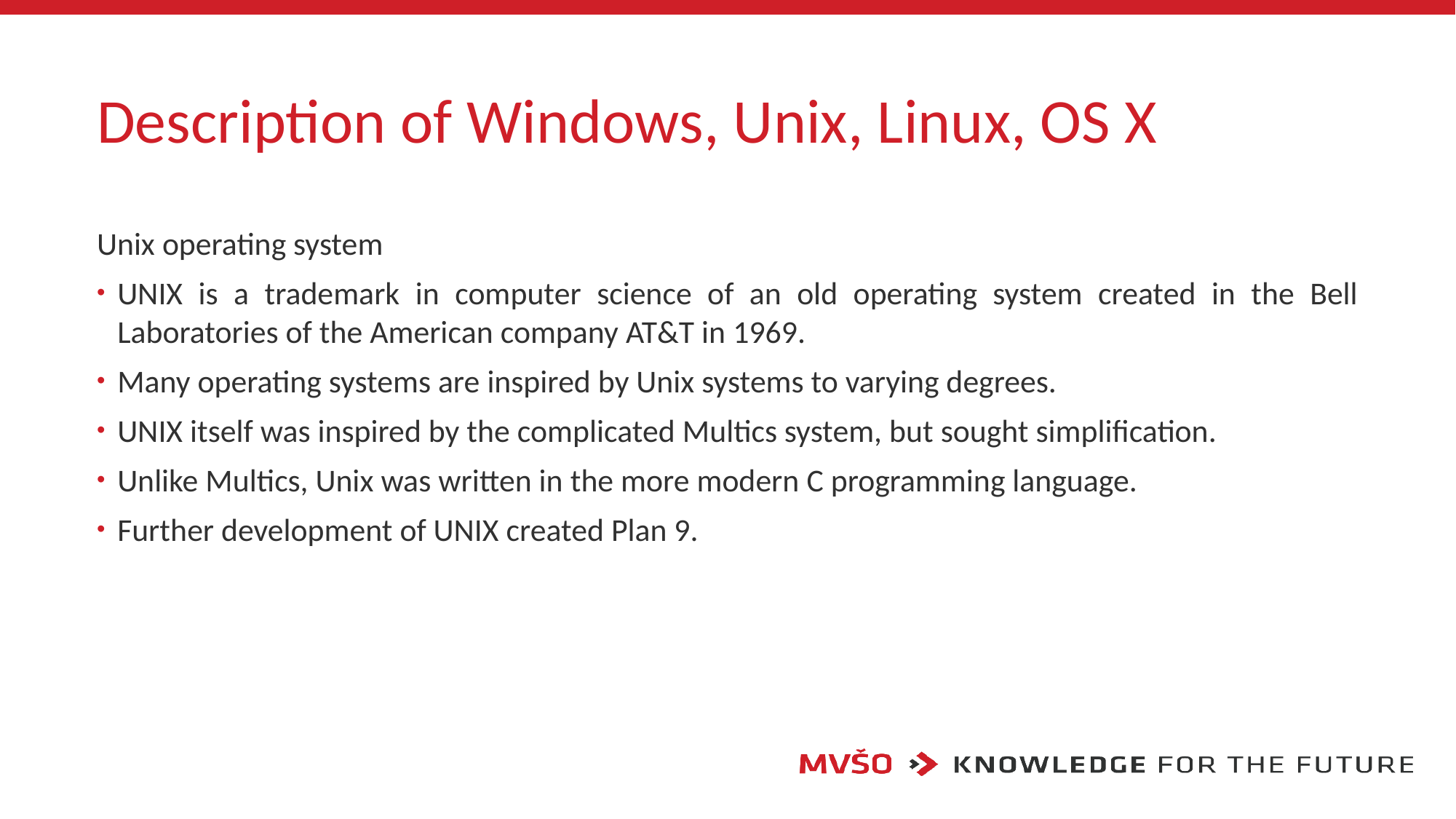

# Description of Windows, Unix, Linux, OS X
Unix operating system
UNIX is a trademark in computer science of an old operating system created in the Bell Laboratories of the American company AT&T in 1969.
Many operating systems are inspired by Unix systems to varying degrees.
UNIX itself was inspired by the complicated Multics system, but sought simplification.
Unlike Multics, Unix was written in the more modern C programming language.
Further development of UNIX created Plan 9.